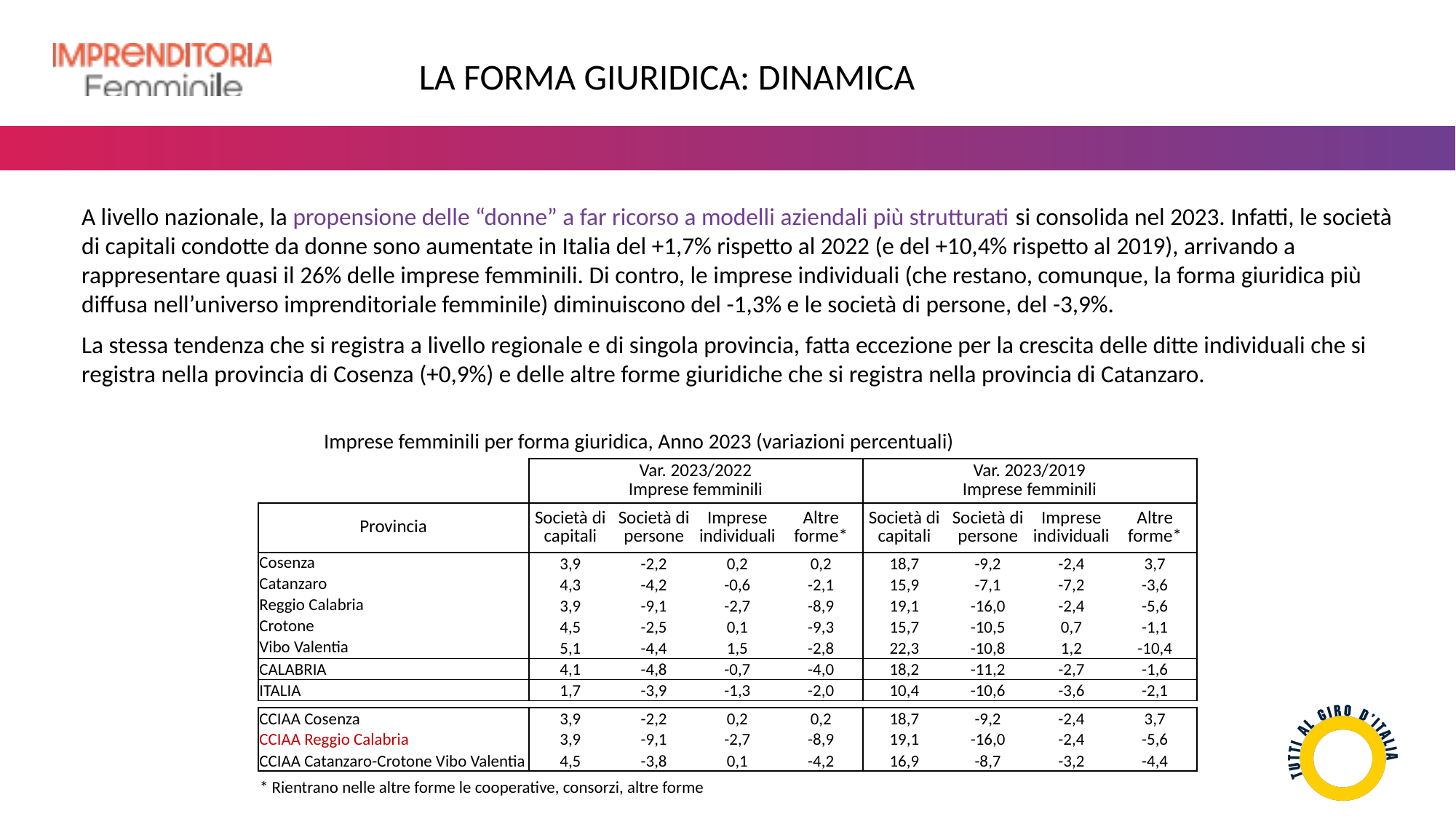

LA FORMA GIURIDICA: DINAMICA
A livello nazionale, la propensione delle “donne” a far ricorso a modelli aziendali più strutturati si consolida nel 2023. Infatti, le società di capitali condotte da donne sono aumentate in Italia del +1,7% rispetto al 2022 (e del +10,4% rispetto al 2019), arrivando a rappresentare quasi il 26% delle imprese femminili. Di contro, le imprese individuali (che restano, comunque, la forma giuridica più diffusa nell’universo imprenditoriale femminile) diminuiscono del -1,3% e le società di persone, del -3,9%.
La stessa tendenza che si registra a livello regionale e di singola provincia, fatta eccezione per la crescita delle ditte individuali che si registra nella provincia di Cosenza (+0,9%) e delle altre forme giuridiche che si registra nella provincia di Catanzaro.
Imprese femminili per forma giuridica, Anno 2023 (variazioni percentuali)
|  | Var. 2023/2022 Imprese femminili |  | Attive |  | Var. 2023/2019 Imprese femminili |  |  |  |
| --- | --- | --- | --- | --- | --- | --- | --- | --- |
| Provincia | Società di capitali | Società di persone | Imprese individuali | Altre forme\* | Società di capitali | Società di persone | Imprese individuali | Altre forme\* |
| Cosenza | 3,9 | -2,2 | 0,2 | 0,2 | 18,7 | -9,2 | -2,4 | 3,7 |
| Catanzaro | 4,3 | -4,2 | -0,6 | -2,1 | 15,9 | -7,1 | -7,2 | -3,6 |
| Reggio Calabria | 3,9 | -9,1 | -2,7 | -8,9 | 19,1 | -16,0 | -2,4 | -5,6 |
| Crotone | 4,5 | -2,5 | 0,1 | -9,3 | 15,7 | -10,5 | 0,7 | -1,1 |
| Vibo Valentia | 5,1 | -4,4 | 1,5 | -2,8 | 22,3 | -10,8 | 1,2 | -10,4 |
| CALABRIA | 4,1 | -4,8 | -0,7 | -4,0 | 18,2 | -11,2 | -2,7 | -1,6 |
| ITALIA | 1,7 | -3,9 | -1,3 | -2,0 | 10,4 | -10,6 | -3,6 | -2,1 |
|  |  |  |  |  |  |  |  |  |
| CCIAA Cosenza | 3,9 | -2,2 | 0,2 | 0,2 | 18,7 | -9,2 | -2,4 | 3,7 |
| CCIAA Reggio Calabria | 3,9 | -9,1 | -2,7 | -8,9 | 19,1 | -16,0 | -2,4 | -5,6 |
| CCIAA Catanzaro-Crotone Vibo Valentia | 4,5 | -3,8 | 0,1 | -4,2 | 16,9 | -8,7 | -3,2 | -4,4 |
* Rientrano nelle altre forme le cooperative, consorzi, altre forme